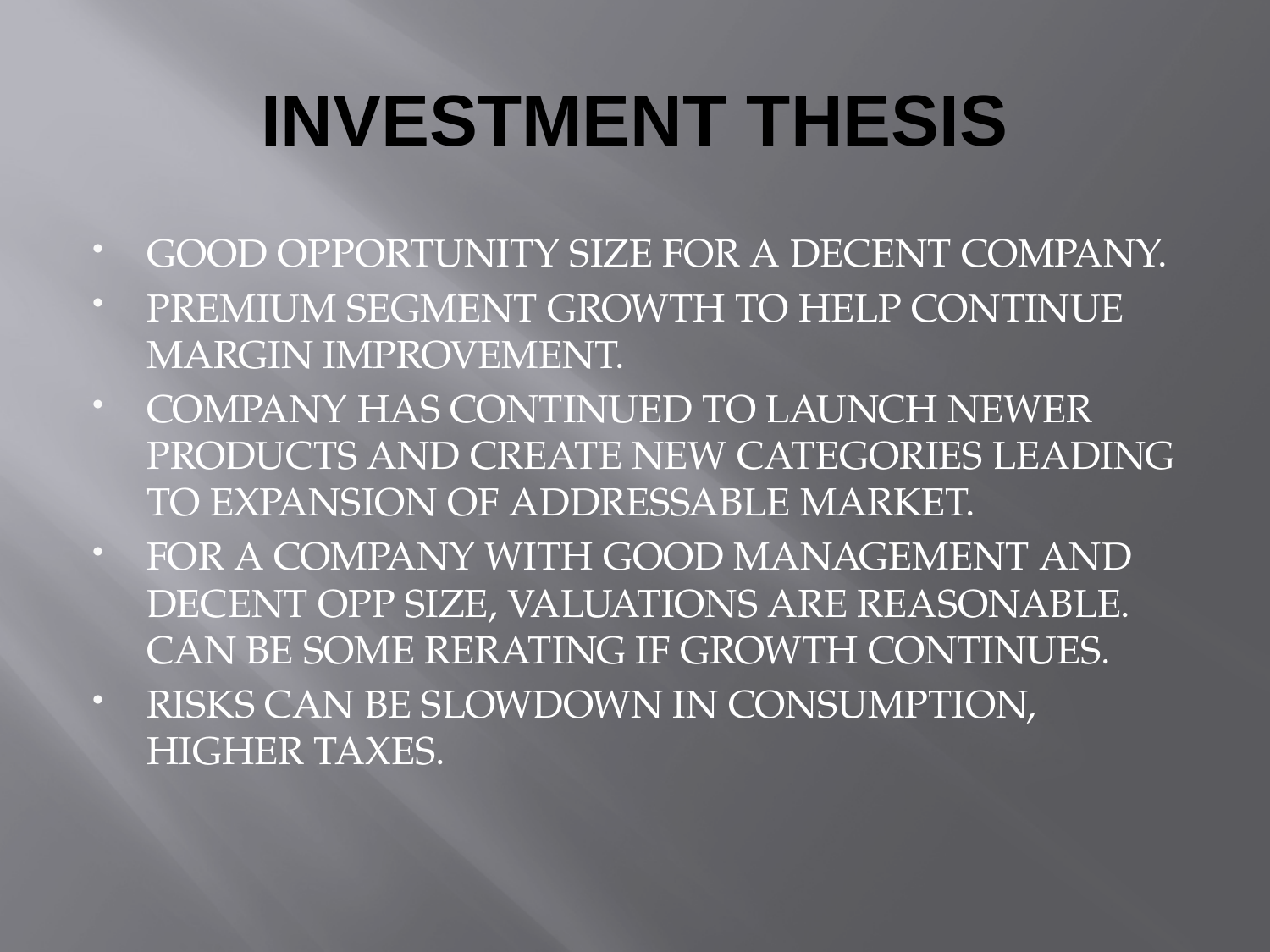

# INVESTMENT THESIS
GOOD OPPORTUNITY SIZE FOR A DECENT COMPANY.
PREMIUM SEGMENT GROWTH TO HELP CONTINUE MARGIN IMPROVEMENT.
COMPANY HAS CONTINUED TO LAUNCH NEWER PRODUCTS AND CREATE NEW CATEGORIES LEADING TO EXPANSION OF ADDRESSABLE MARKET.
FOR A COMPANY WITH GOOD MANAGEMENT AND DECENT OPP SIZE, VALUATIONS ARE REASONABLE. CAN BE SOME RERATING IF GROWTH CONTINUES.
RISKS CAN BE SLOWDOWN IN CONSUMPTION, HIGHER TAXES.